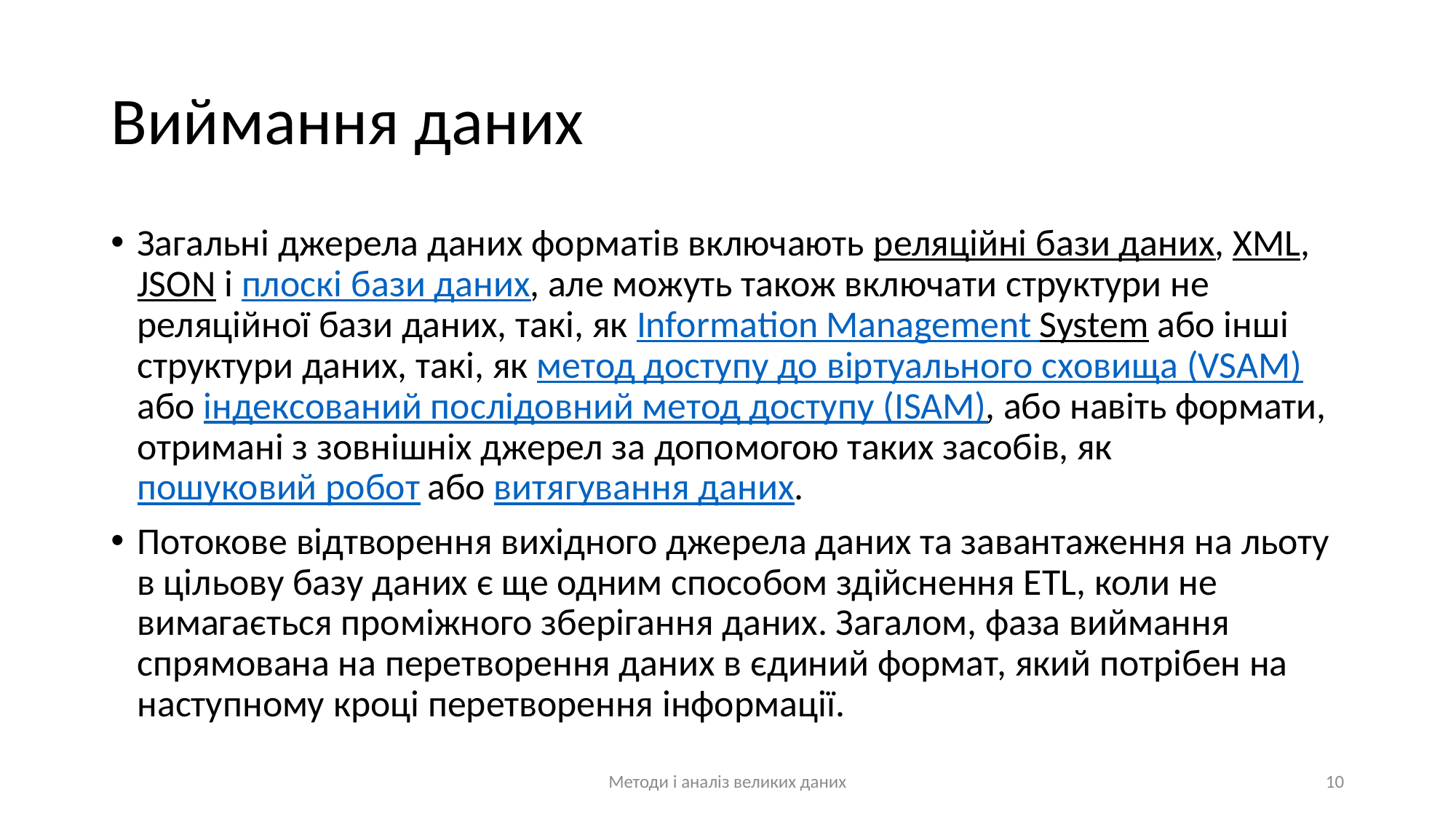

# Виймання даних
Загальні джерела даних форматів включають реляційні бази даних, XML, JSON і плоскі бази даних, але можуть також включати структури не реляційної бази даних, такі, як Information Management System або інші структури даних, такі, як метод доступу до віртуального сховища (VSAM) або індексований послідовний метод доступу (ISAM), або навіть формати, отримані з зовнішніх джерел за допомогою таких засобів, як пошуковий робот або витягування даних.
Потокове відтворення вихідного джерела даних та завантаження на льоту в цільову базу даних є ще одним способом здійснення ETL, коли не вимагається проміжного зберігання даних. Загалом, фаза виймання спрямована на перетворення даних в єдиний формат, який потрібен на наступному кроці перетворення інформації.
Методи і аналіз великих даних
10